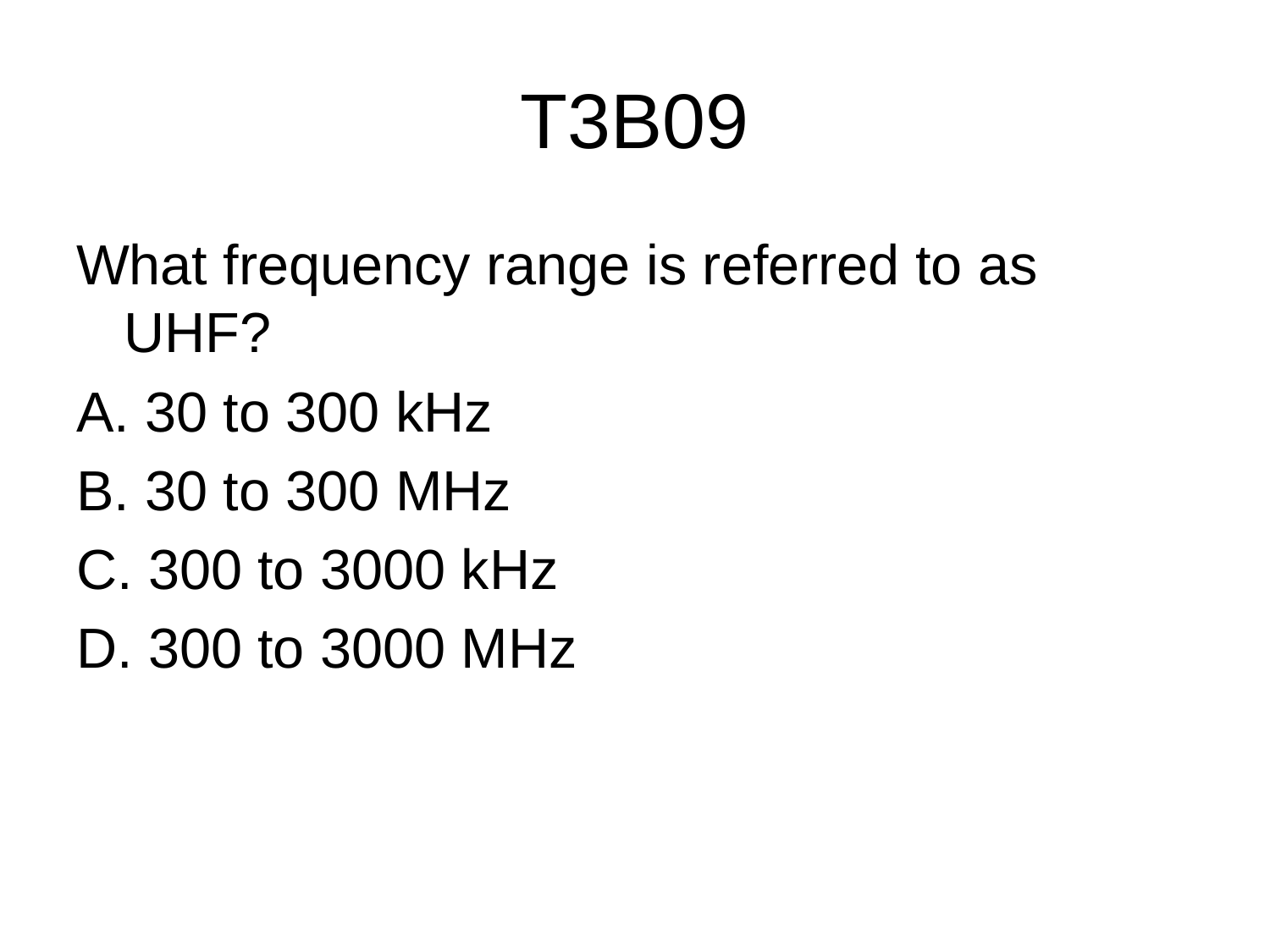

# T3B09
What frequency range is referred to as UHF?
A. 30 to 300 kHz
B. 30 to 300 MHz
C. 300 to 3000 kHz
D. 300 to 3000 MHz